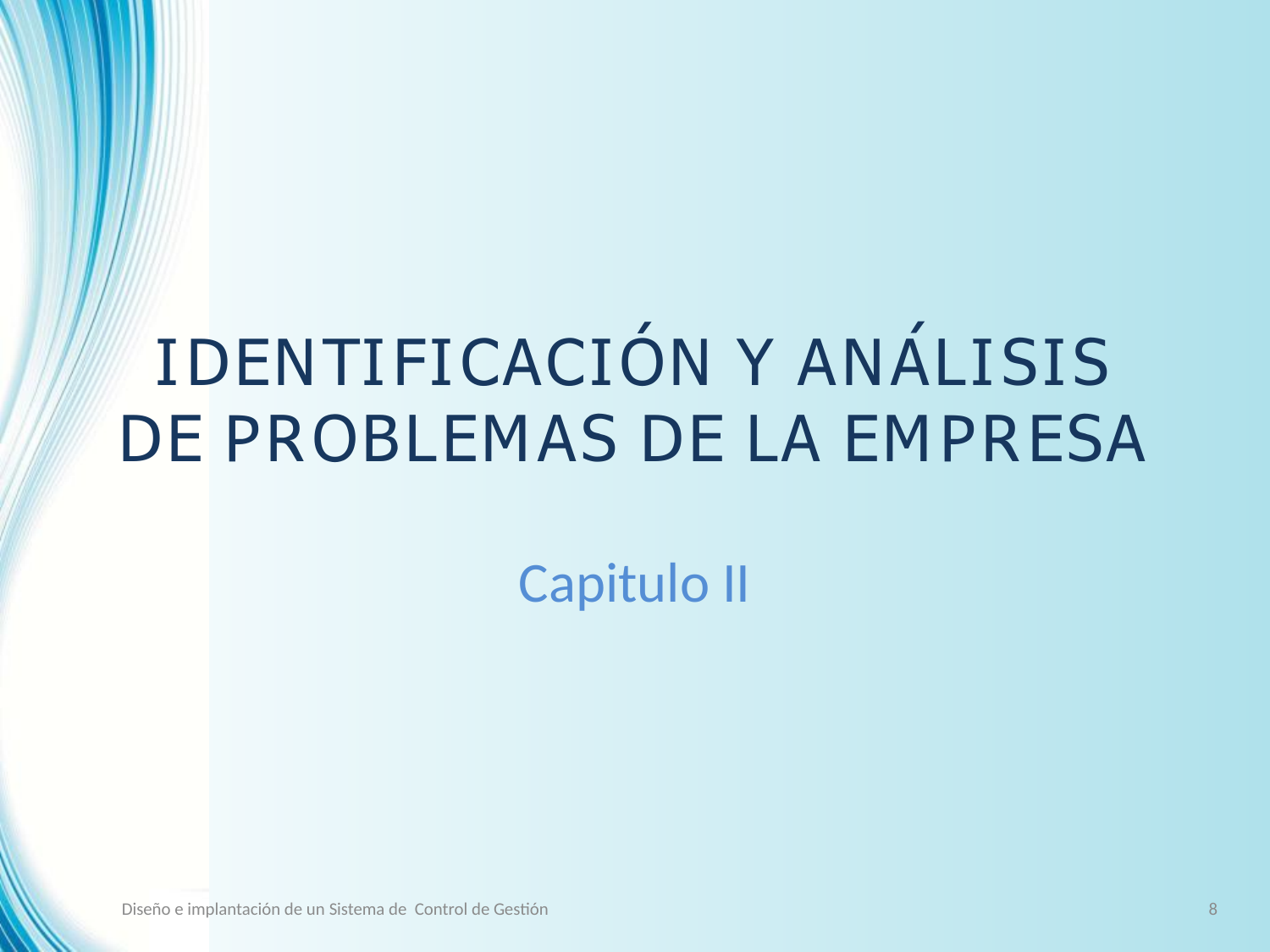

# IDENTIFICACIÓN Y ANÁLISIS DE PROBLEMAS DE LA EMPRESA
Capitulo II
8
Diseño e implantación de un Sistema de  Control de Gestión